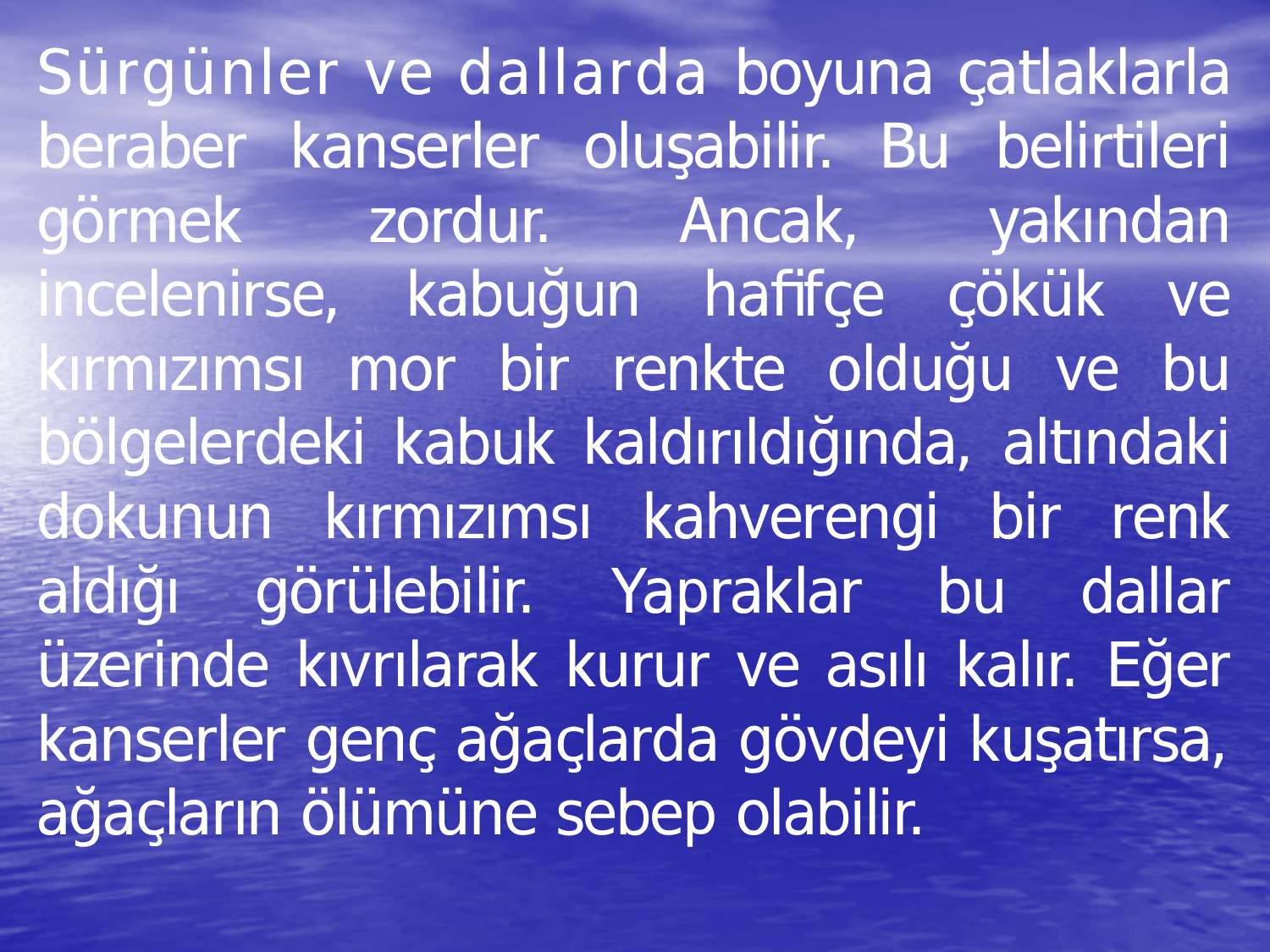

Sürgünler ve dallarda boyuna çatlaklarla beraber kanserler oluşabilir. Bu belirtileri görmek zordur. Ancak, yakından incelenirse, kabuğun hafifçe çökük ve kırmızımsı mor bir renkte olduğu ve bu bölgelerdeki kabuk kaldırıldığında, altındaki dokunun kırmızımsı kahverengi bir renk aldığı görülebilir. Yapraklar bu dallar üzerinde kıvrılarak kurur ve asılı kalır. Eğer kanserler genç ağaçlarda gövdeyi kuşatırsa, ağaçların ölümüne sebep olabilir.